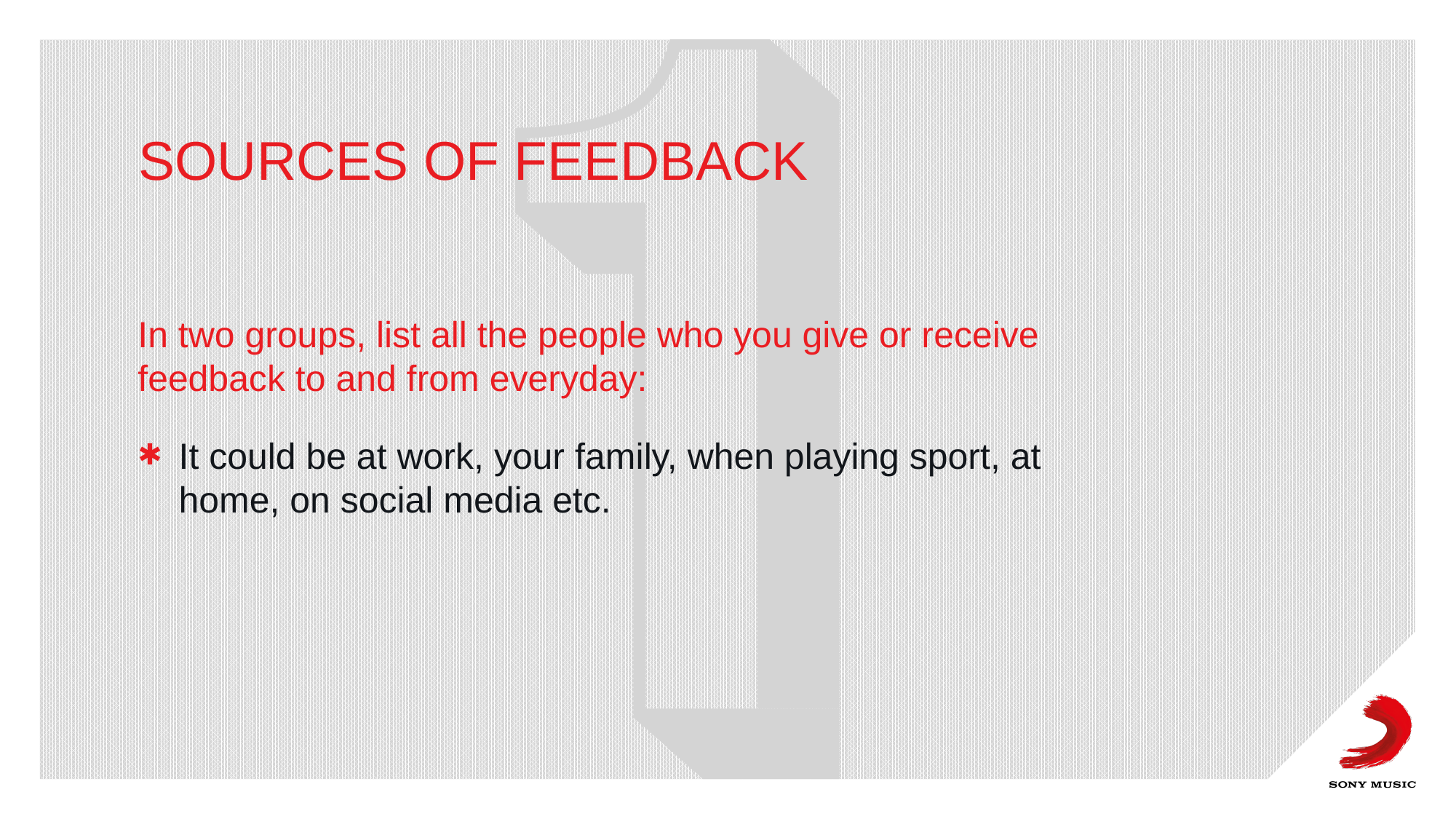

# SOURCES OF FEEDBACK
In two groups, list all the people who you give or receive feedback to and from everyday:
It could be at work, your family, when playing sport, at home, on social media etc.